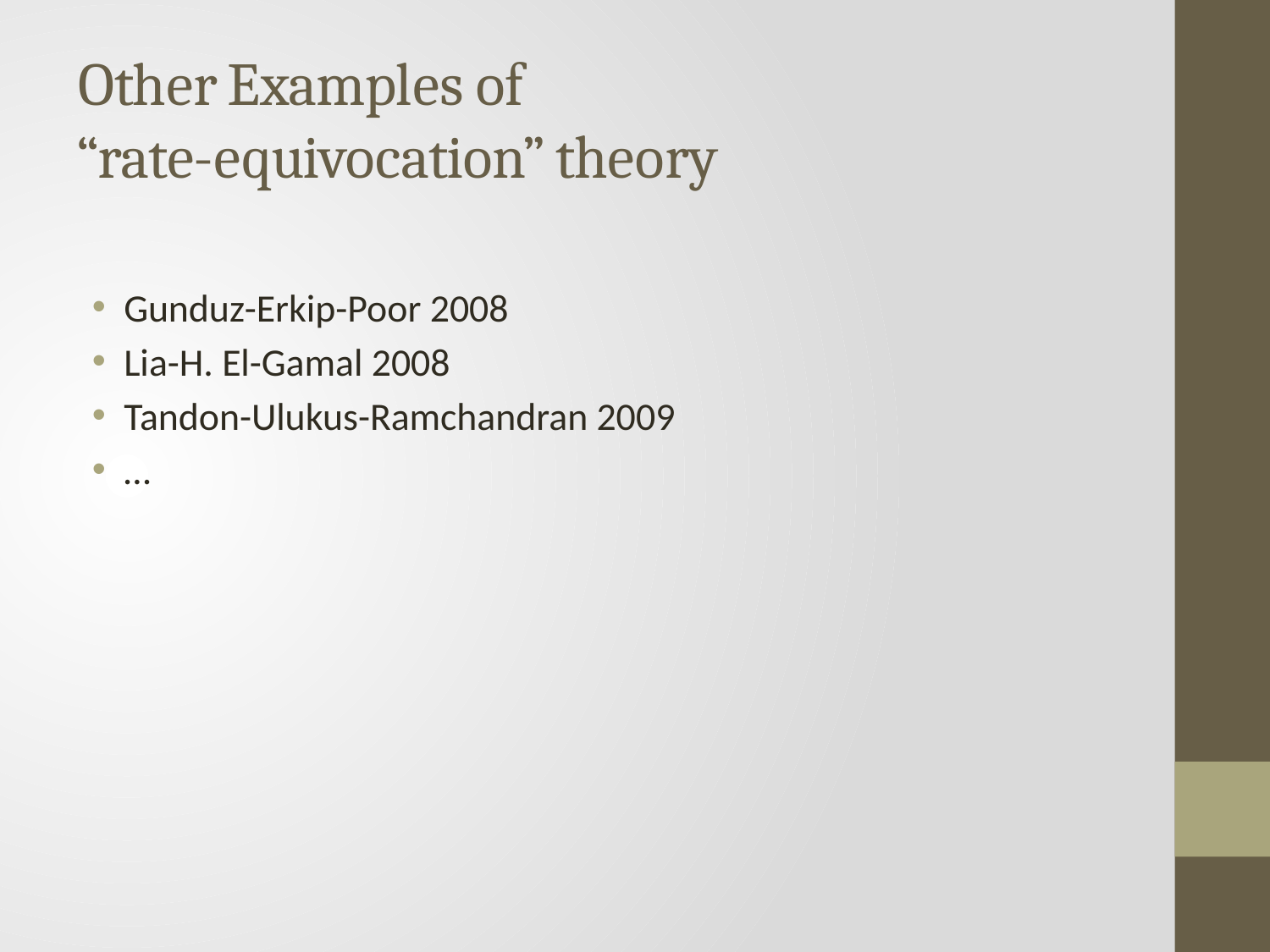

# Other Examples of “rate-equivocation” theory

Gunduz-Erkip-Poor 2008
Lia-H. El-Gamal 2008
Tandon-Ulukus-Ramchandran 2009
…